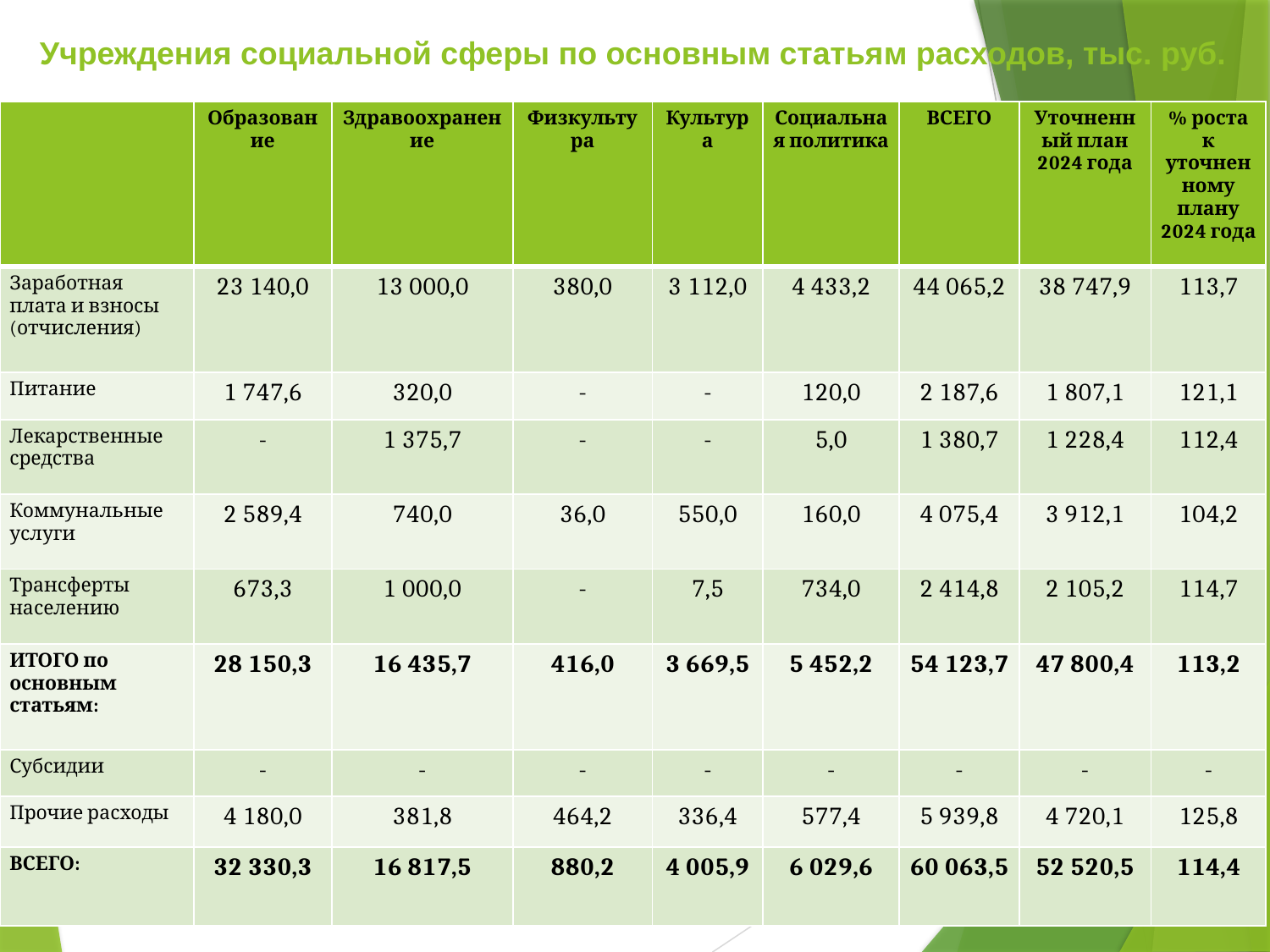

# Учреждения социальной сферы по основным статьям расходов, тыс. руб.
|  | Образование | Здравоохранение | Физкультура | Культура | Социальная политика | ВСЕГО | Уточненный план 2024 года | % роста к уточненному плану 2024 года |
| --- | --- | --- | --- | --- | --- | --- | --- | --- |
| Заработная плата и взносы (отчисления) | 23 140,0 | 13 000,0 | 380,0 | 3 112,0 | 4 433,2 | 44 065,2 | 38 747,9 | 113,7 |
| Питание | 1 747,6 | 320,0 | - | - | 120,0 | 2 187,6 | 1 807,1 | 121,1 |
| Лекарственные средства | - | 1 375,7 | - | - | 5,0 | 1 380,7 | 1 228,4 | 112,4 |
| Коммунальные услуги | 2 589,4 | 740,0 | 36,0 | 550,0 | 160,0 | 4 075,4 | 3 912,1 | 104,2 |
| Трансферты населению | 673,3 | 1 000,0 | - | 7,5 | 734,0 | 2 414,8 | 2 105,2 | 114,7 |
| ИТОГО по основным статьям: | 28 150,3 | 16 435,7 | 416,0 | 3 669,5 | 5 452,2 | 54 123,7 | 47 800,4 | 113,2 |
| Субсидии | - | - | - | - | - | - | - | - |
| Прочие расходы | 4 180,0 | 381,8 | 464,2 | 336,4 | 577,4 | 5 939,8 | 4 720,1 | 125,8 |
| ВСЕГО: | 32 330,3 | 16 817,5 | 880,2 | 4 005,9 | 6 029,6 | 60 063,5 | 52 520,5 | 114,4 |